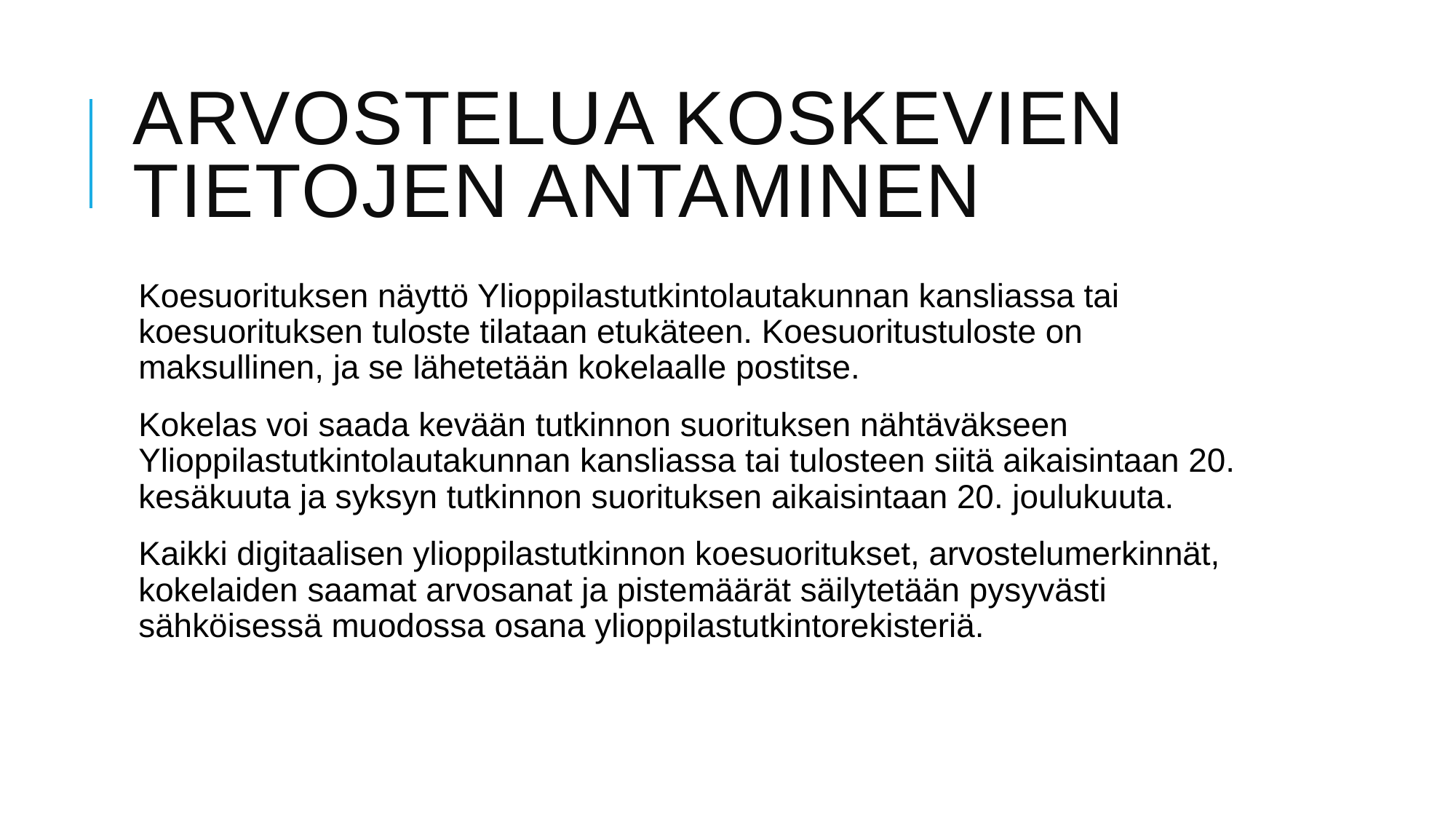

# Arvostelua koskevien tietojen antaminen
Koesuorituksen näyttö Ylioppilastutkintolautakunnan kansliassa tai koesuorituksen tuloste tilataan etukäteen. Koesuoritustuloste on maksullinen, ja se lähetetään kokelaalle postitse.
Kokelas voi saada kevään tutkinnon suorituksen nähtäväkseen Ylioppilastutkintolautakunnan kansliassa tai tulosteen siitä aikaisintaan 20. kesäkuuta ja syksyn tutkinnon suorituksen aikaisintaan 20. joulukuuta.
Kaikki digitaalisen ylioppilastutkinnon koesuoritukset, arvostelumerkinnät, kokelaiden saamat arvosanat ja pistemäärät säilytetään pysyvästi sähköisessä muodossa osana ylioppilastutkintorekisteriä.